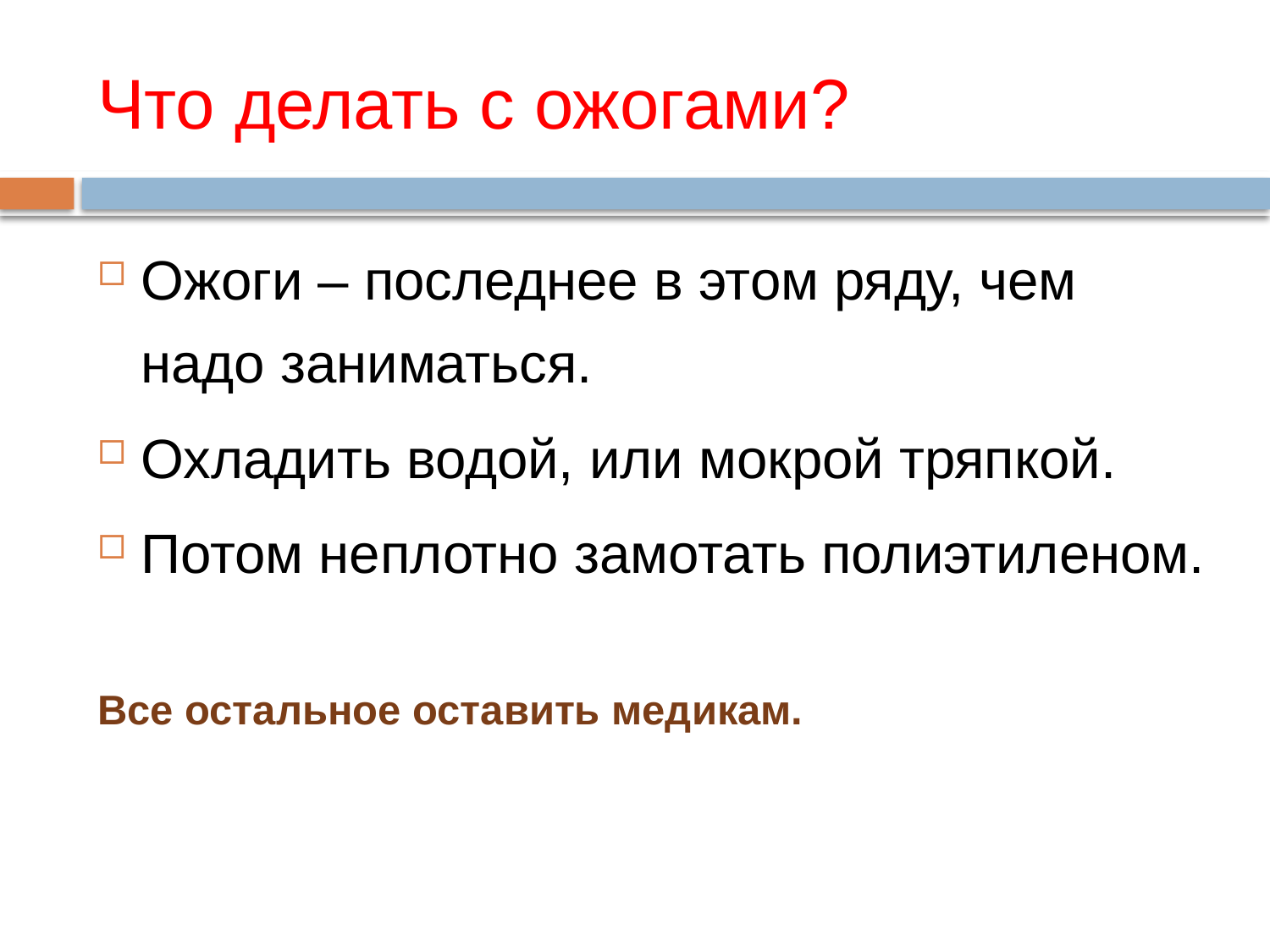

# Что делать с ожогами?
Ожоги – последнее в этом ряду, чем надо заниматься.
Охладить водой, или мокрой тряпкой.
Потом неплотно замотать полиэтиленом.

Все остальное оставить медикам.